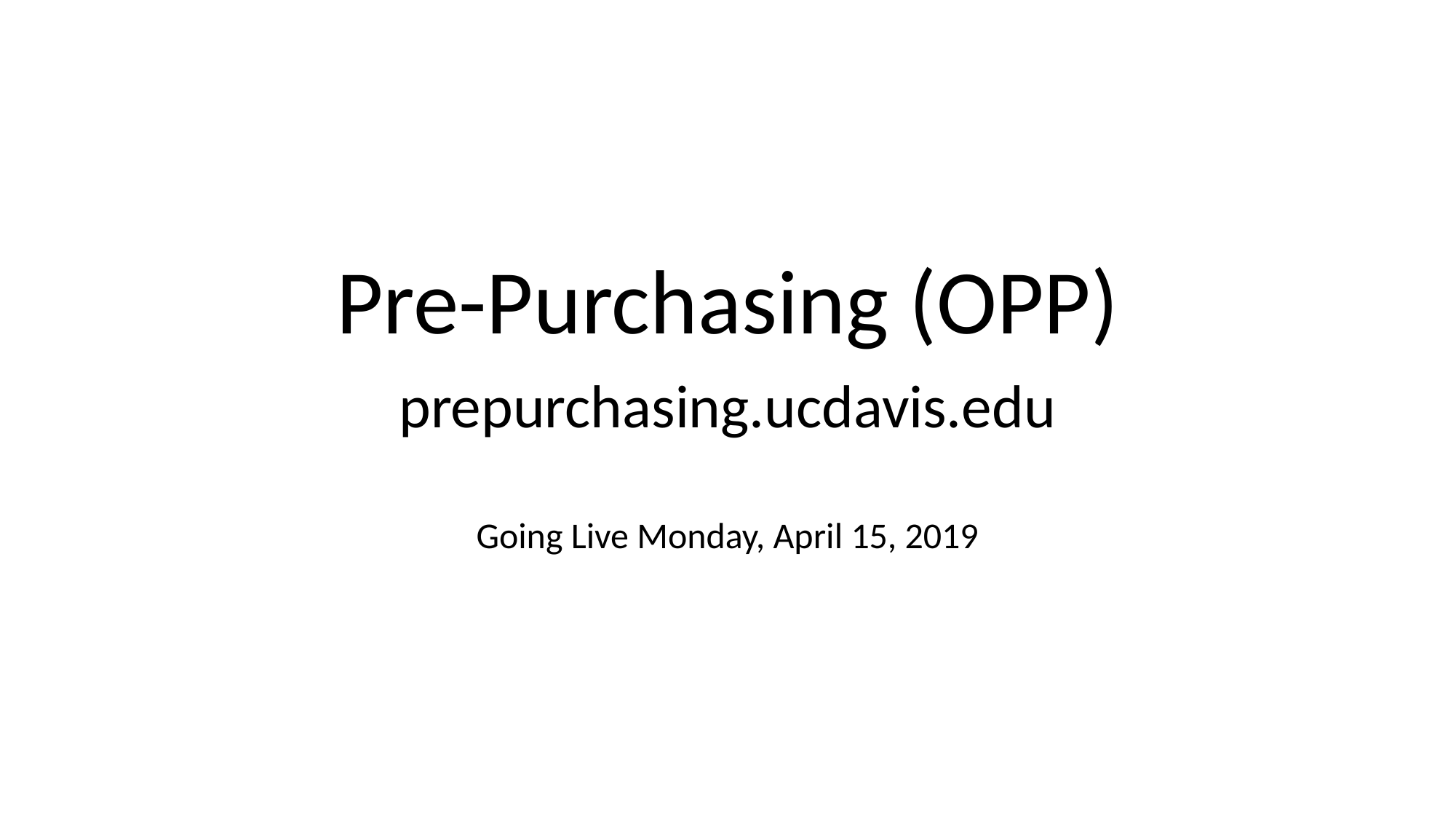

# Pre-Purchasing (OPP)
prepurchasing.ucdavis.edu
Going Live Monday, April 15, 2019